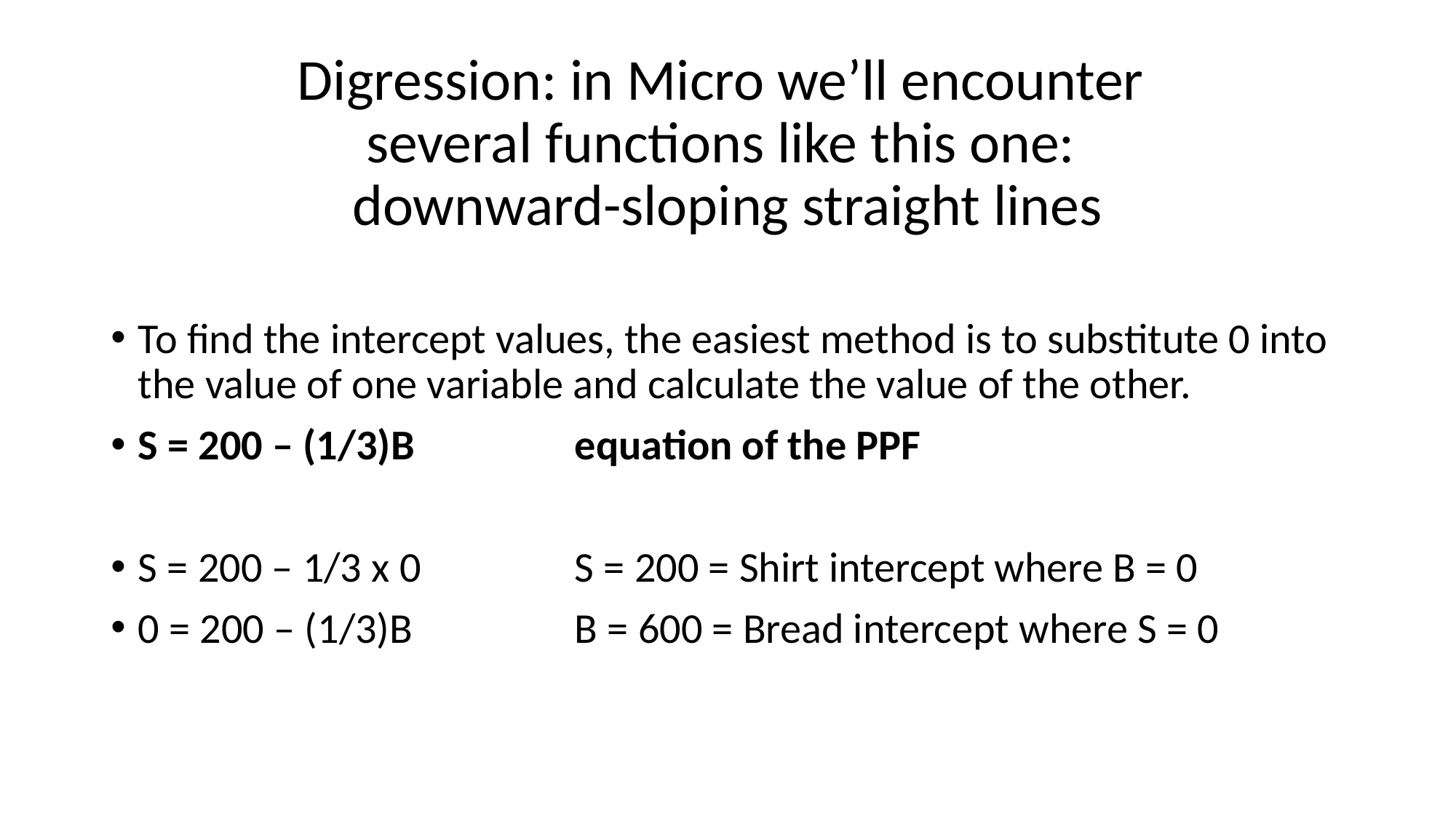

# Digression: in Micro we’ll encounter several functions like this one: downward-sloping straight lines
To find the intercept values, the easiest method is to substitute 0 into the value of one variable and calculate the value of the other.
S = 200 – (1/3)B		equation of the PPF

S = 200 – 1/3 x 0		S = 200 = Shirt intercept where B = 0
0 = 200 – (1/3)B		B = 600 = Bread intercept where S = 0